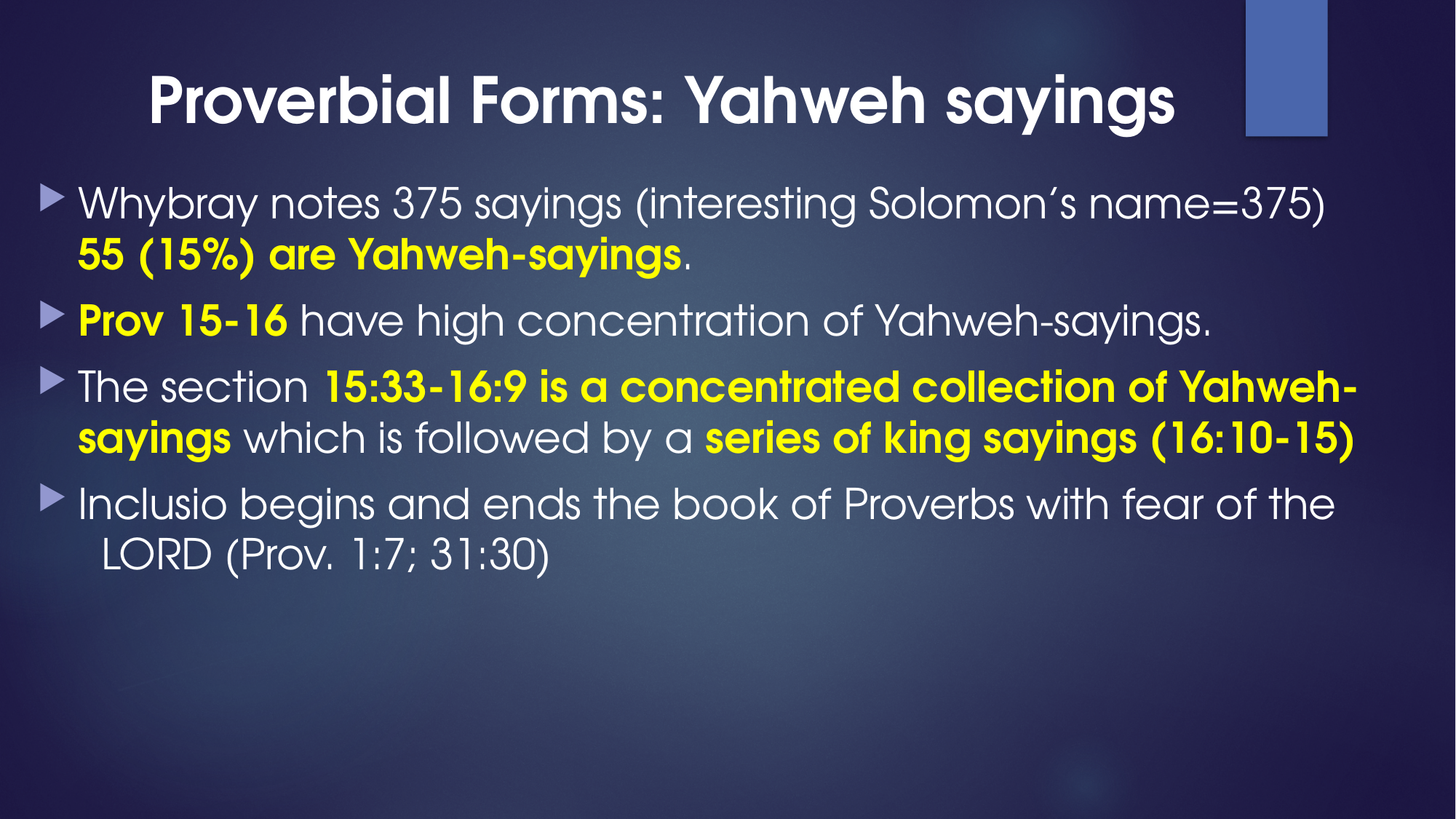

# Proverbial Forms: Yahweh sayings
Whybray notes 375 sayings (interesting Solomon’s name=375)
55 (15%) are Yahweh-sayings.
Prov 15-16 have high concentration of Yahweh-sayings.
The section 15:33-16:9 is a concentrated collection of Yahweh-sayings which is followed by a series of king sayings (16:10-15)
Inclusio begins and ends the book of Proverbs with fear of the
  LORD (Prov. 1:7; 31:30)